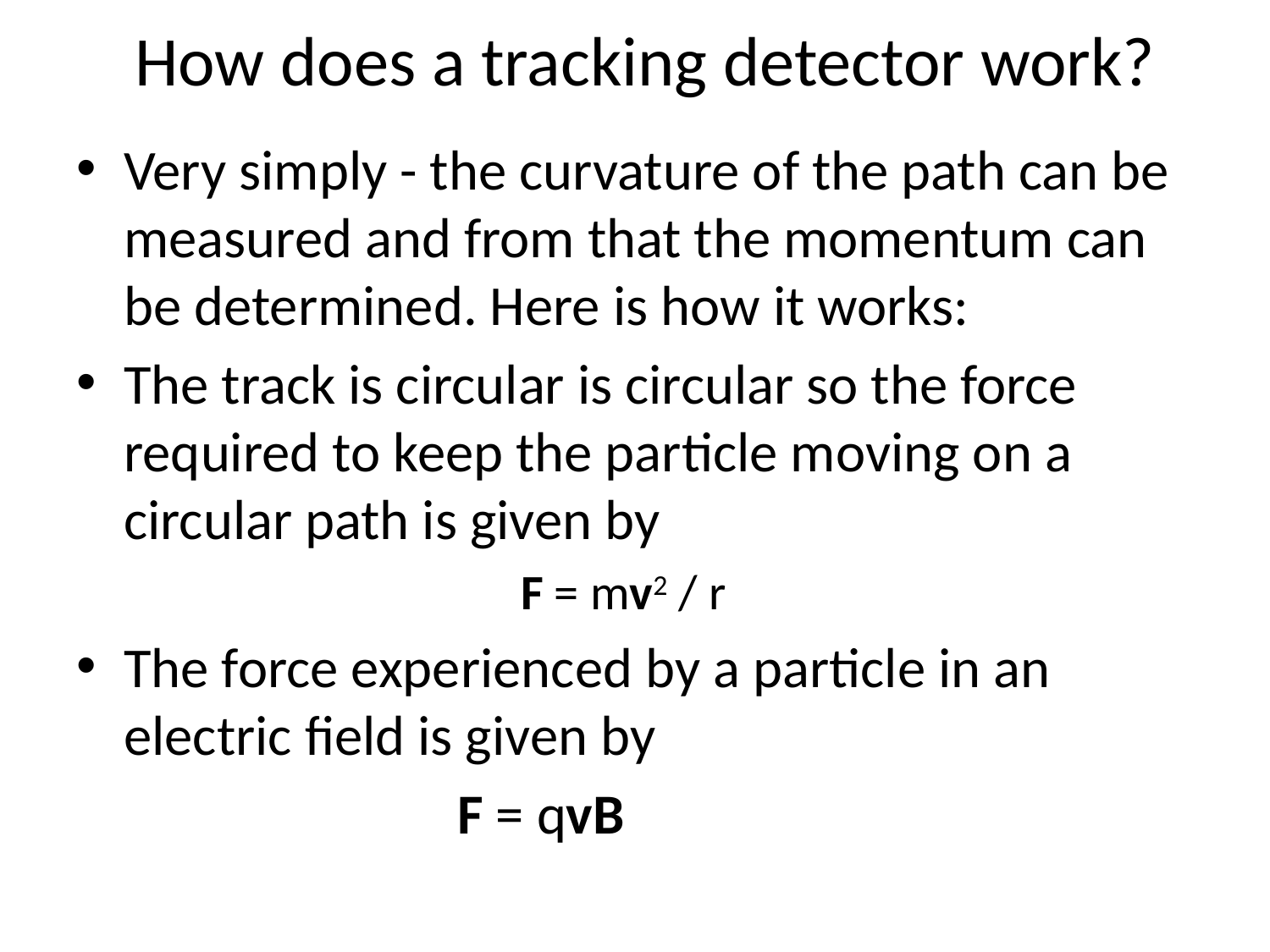

# How does a tracking detector work?
Very simply - the curvature of the path can be measured and from that the momentum can be determined. Here is how it works:
The track is circular is circular so the force required to keep the particle moving on a circular path is given by
			F = mv2 / r
The force experienced by a particle in an electric field is given by
                              F = qvB